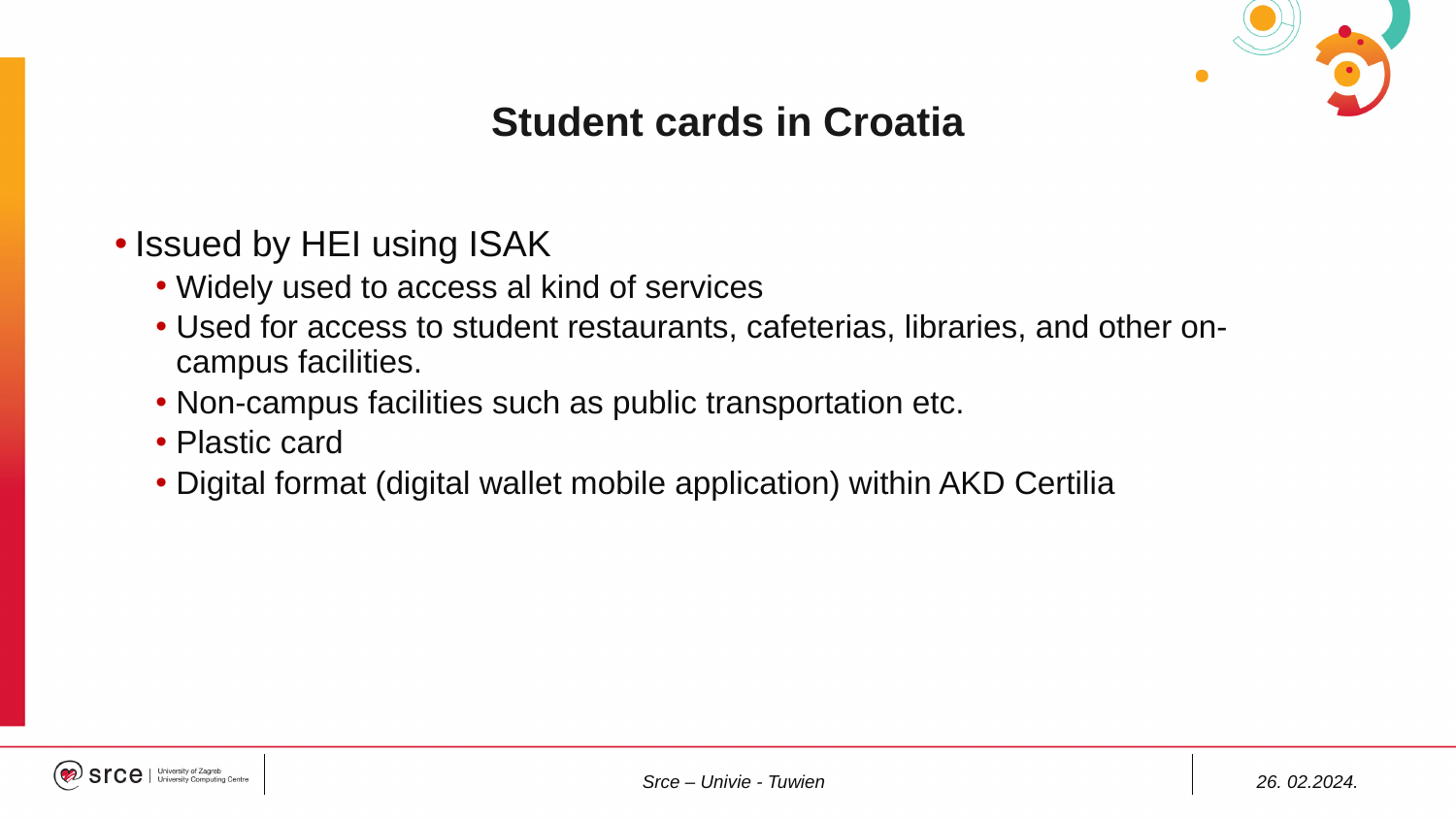

# Student cards in Croatia
Issued by HEI using ISAK
Widely used to access al kind of services
Used for access to student restaurants, cafeterias, libraries, and other on-campus facilities.
Non-campus facilities such as public transportation etc.
Plastic card
Digital format (digital wallet mobile application) within AKD Certilia
Srce – Univie - Tuwien
26. 02.2024.